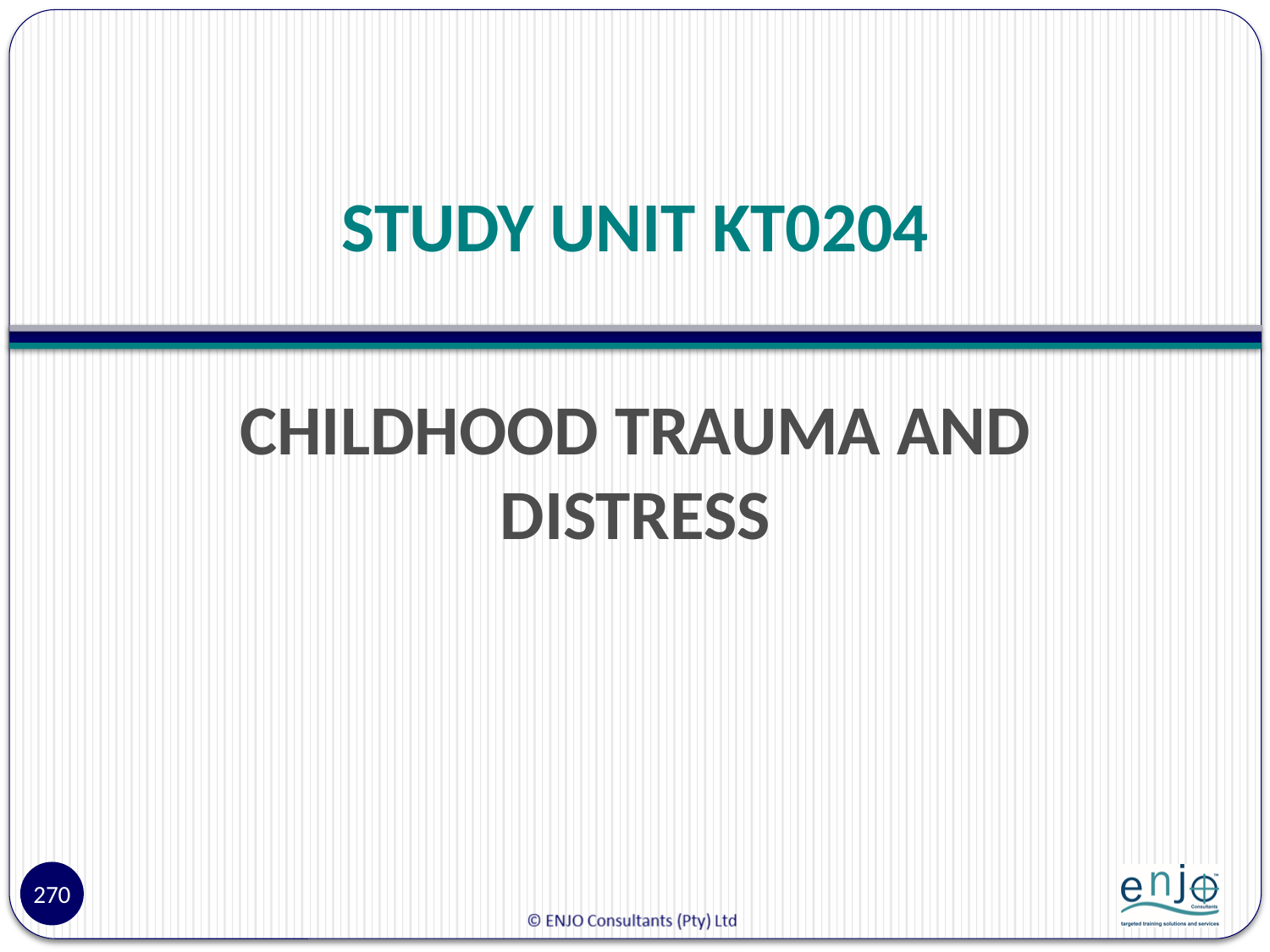

# STUDY UNIT KT0204
CHILDHOOD TRAUMA AND DISTRESS
270